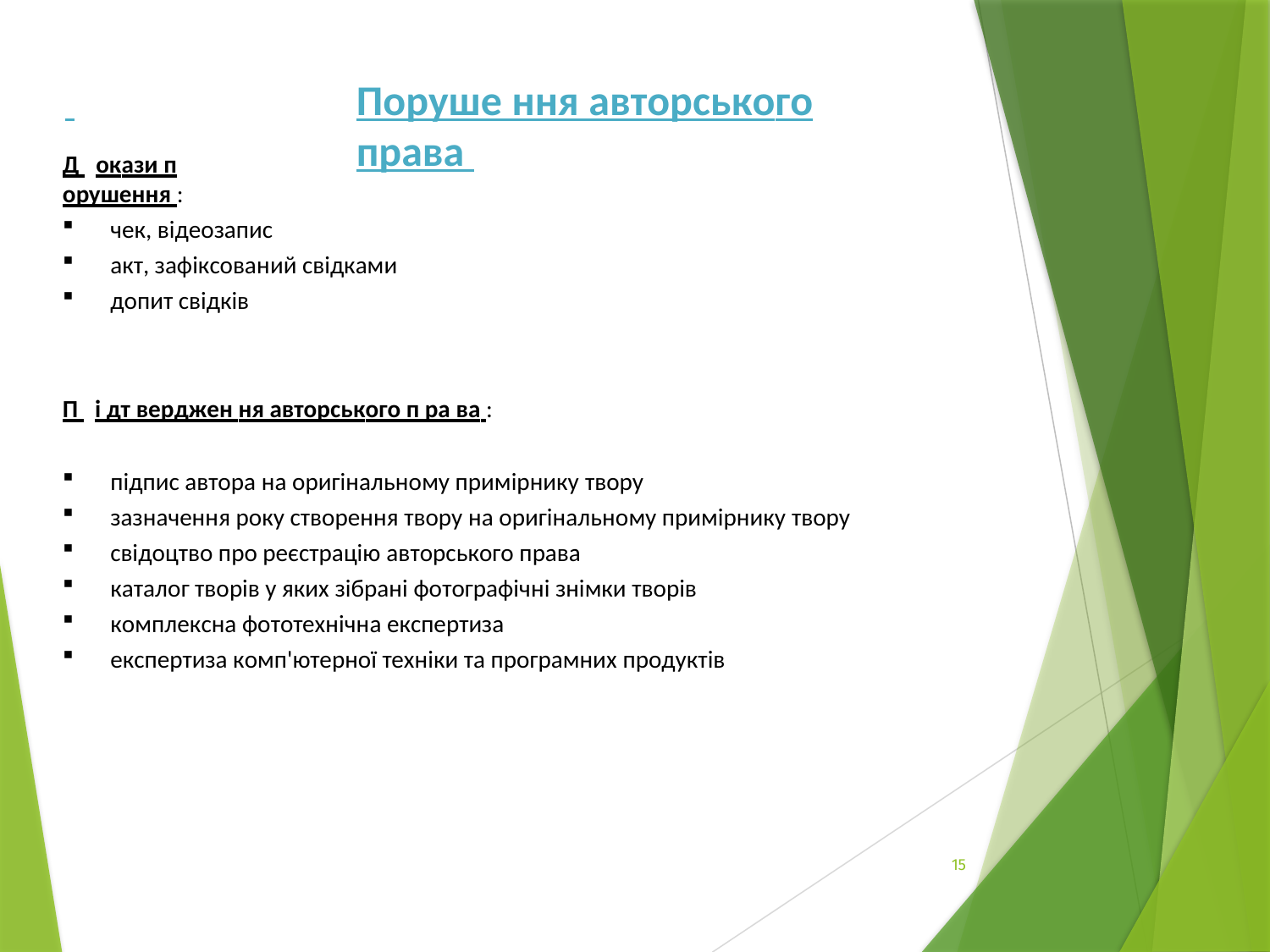

Д   окази п орушення :
Поруше ння авторського права
чек, відеозапис
акт, зафіксований свідками
допит свідків
П   і дт верджен ня авторського п ра ва :

підпис автора на оригінальному примірнику твору
зазначення року створення твору на оригінальному примірнику твору
свідоцтво про реєстрацію авторського права
каталог творів у яких зібрані фотографічні знімки творів
комплексна фототехнічна експертиза
експертиза комп'ютерної техніки та програмних продуктів
15